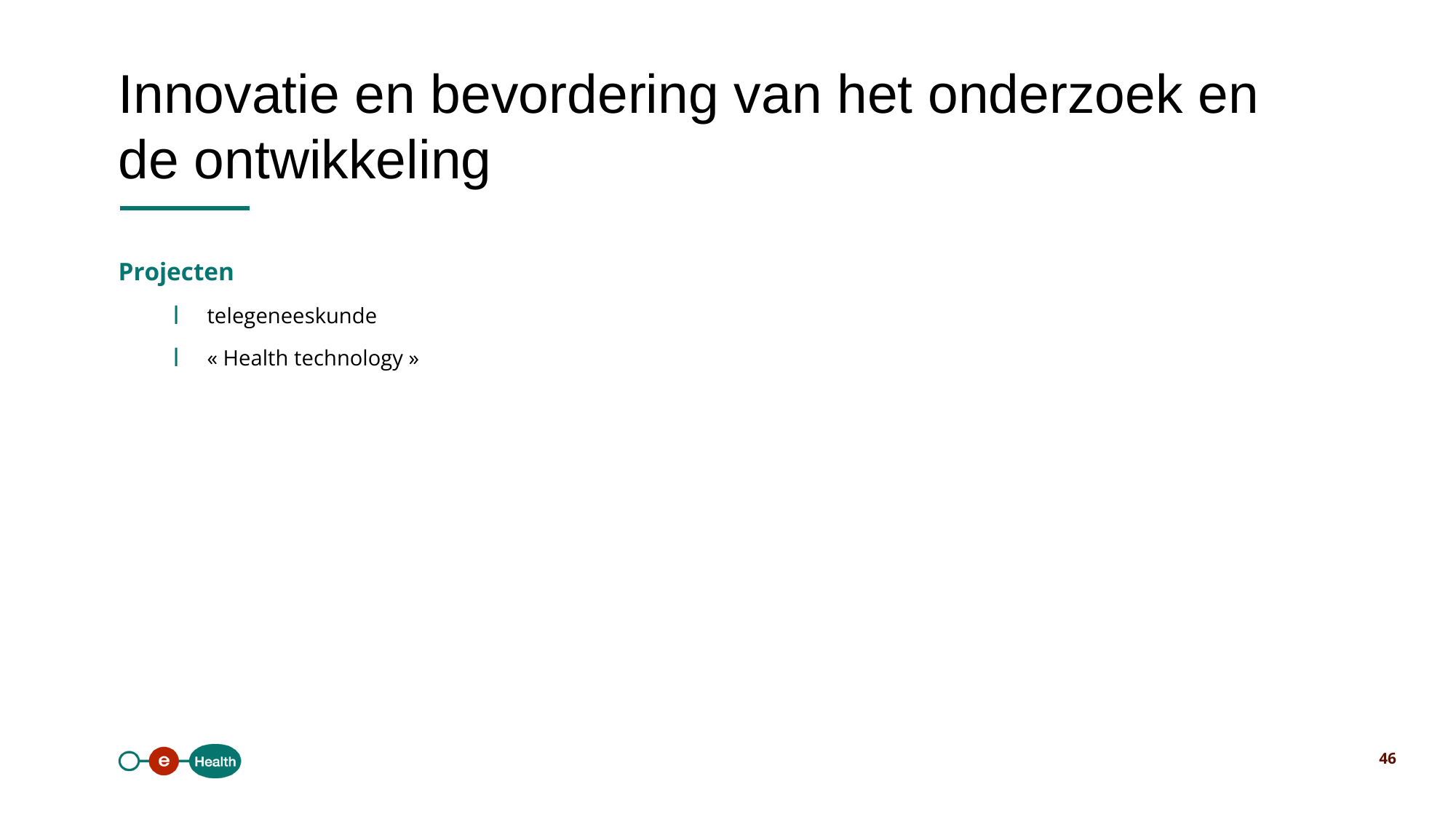

Innovatie en bevordering van het onderzoek en de ontwikkeling
Projecten
telegeneeskunde
« Health technology »

46